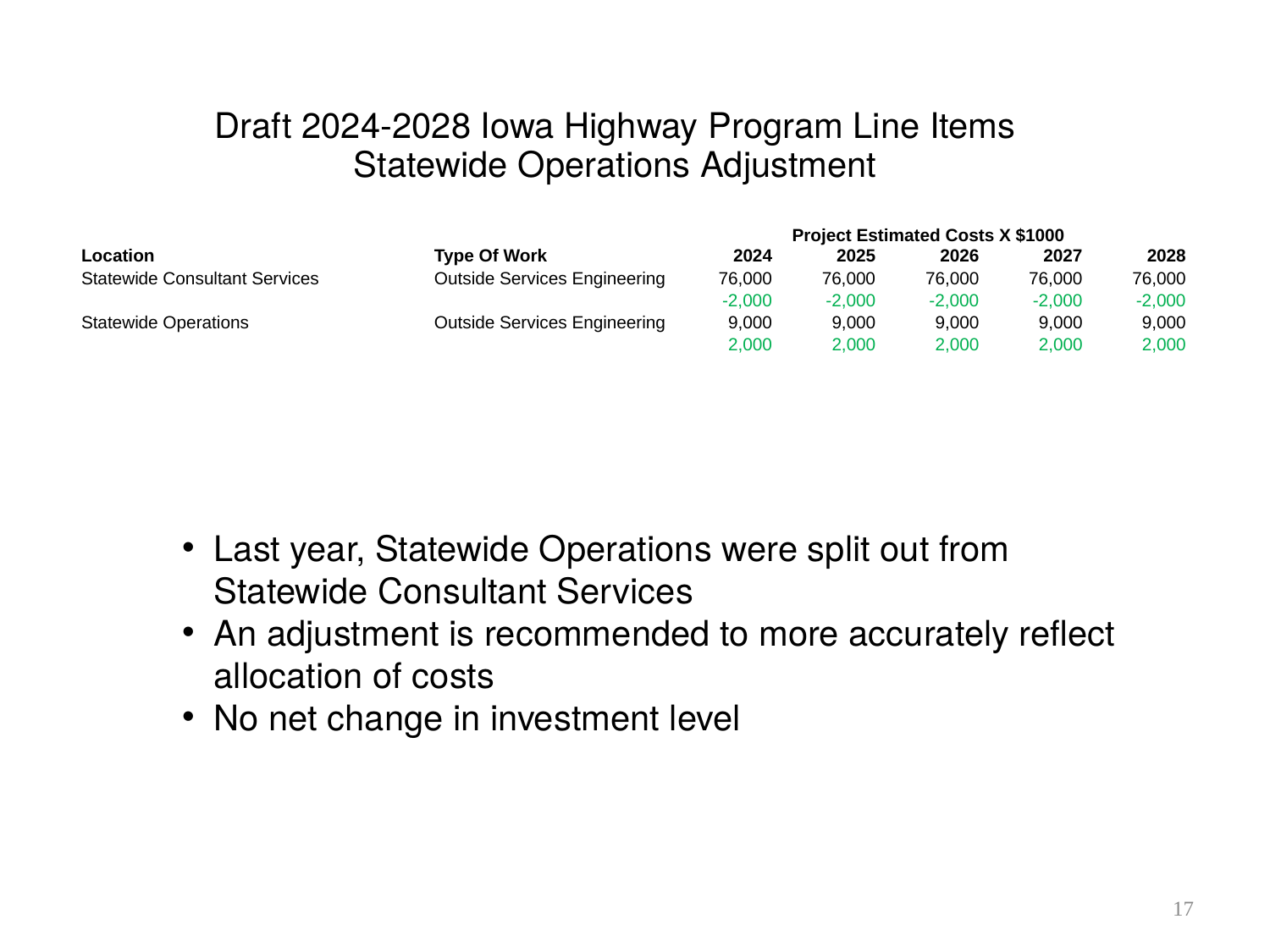

Draft 2024-2028 Iowa Highway Program Line Items
Statewide Operations Adjustment

|  |  | Project Estimated Costs X $1000 |  |  |  |  |
| --- | --- | --- | --- | --- | --- | --- |
| Location | Type Of Work | 2024 | 2025 | 2026 | 2027 | 2028 |
| Statewide Consultant Services | Outside Services Engineering | 76,000 | 76,000 | 76,000 | 76,000 | 76,000 |
|  |  | -2,000 | -2,000 | -2,000 | -2,000 | -2,000 |
| Statewide Operations | Outside Services Engineering | 9,000 | 9,000 | 9,000 | 9,000 | 9,000 |
|  |  | 2,000 | 2,000 | 2,000 | 2,000 | 2,000 |
Last year, Statewide Operations were split out from Statewide Consultant Services
An adjustment is recommended to more accurately reflect allocation of costs
No net change in investment level
17